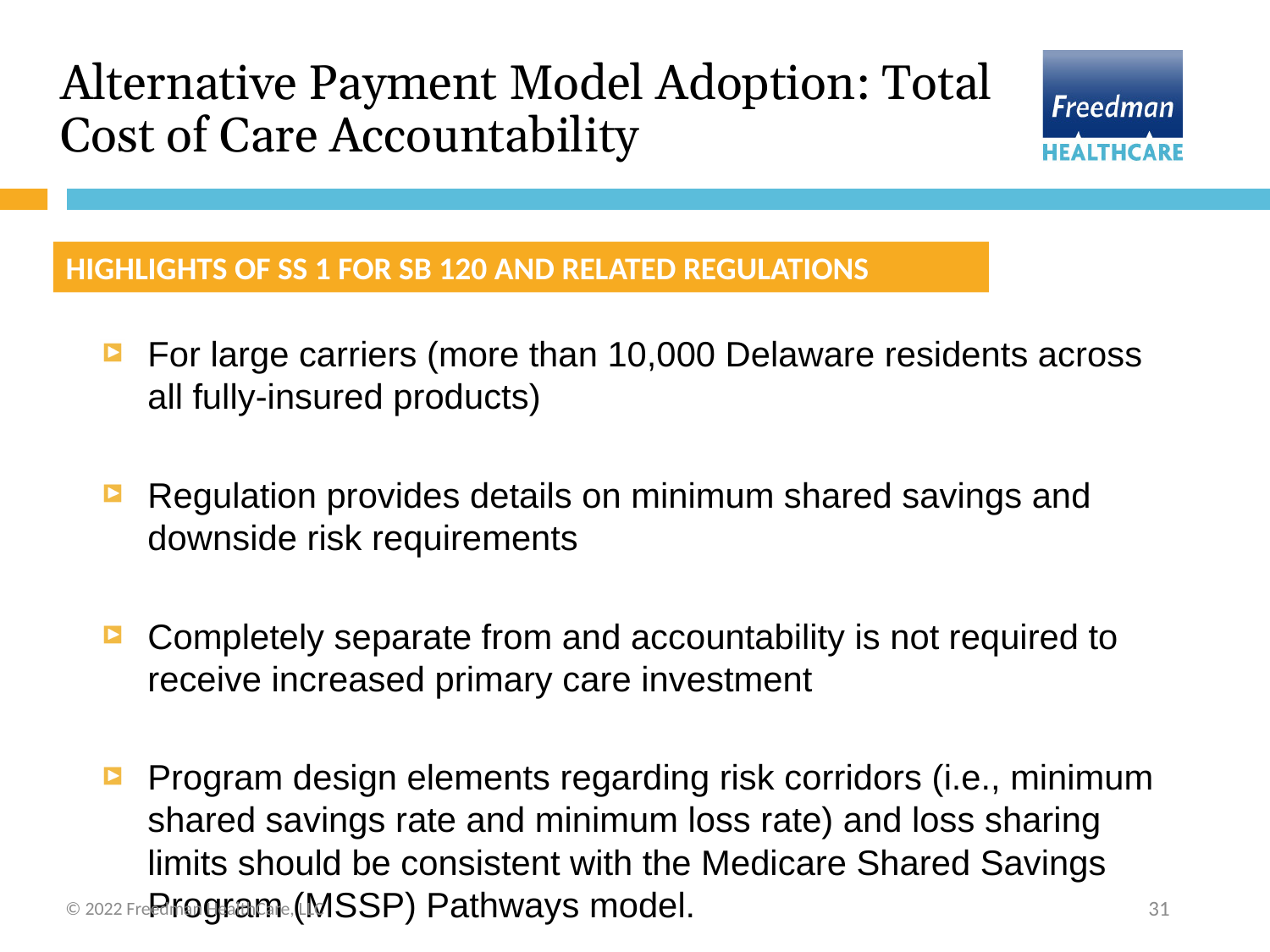

# Alternative Payment Model Adoption: Total Cost of Care Accountability
HIGHLIGHTS OF SS 1 FOR SB 120 AND RELATED REGULATIONS
For large carriers (more than 10,000 Delaware residents across all fully-insured products)

Regulation provides details on minimum shared savings and downside risk requirements

Completely separate from and accountability is not required to receive increased primary care investment

Program design elements regarding risk corridors (i.e., minimum shared savings rate and minimum loss rate) and loss sharing limits should be consistent with the Medicare Shared Savings Program (MSSP) Pathways model.

© 2022 Freedman HealthCare, LLC
31